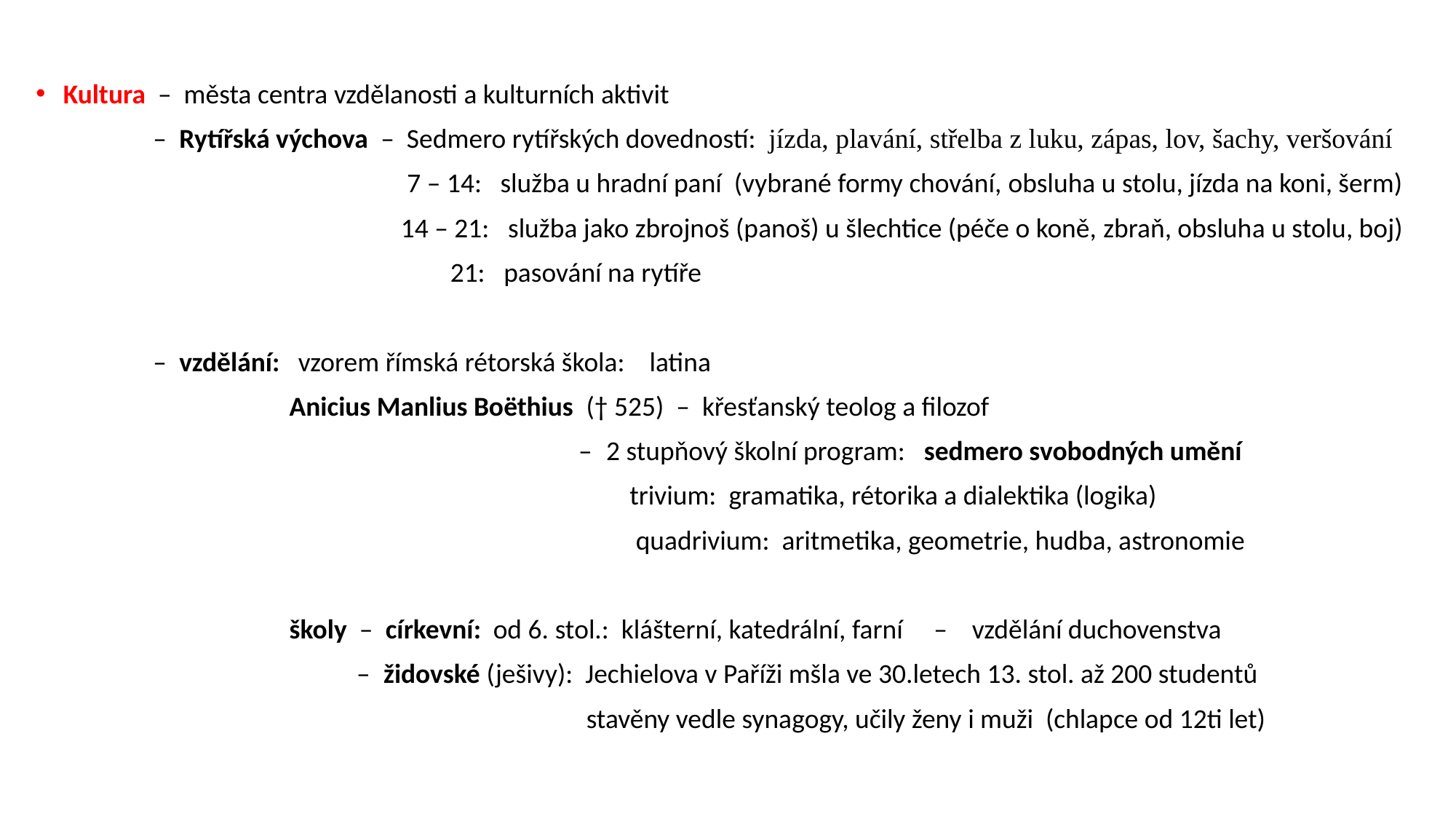

Kultura  –  města centra vzdělanosti a kulturních aktivit
                   –  Rytířská výchova  –  Sedmero rytířských dovedností:  jízda, plavání, střelba z luku, zápas, lov, šachy, veršování
                                                            7 – 14:   služba u hradní paní  (vybrané formy chování, obsluha u stolu, jízda na koni, šerm)
                                                           14 – 21:   služba jako zbrojnoš (panoš) u šlechtice (péče o koně, zbraň, obsluha u stolu, boj)
                                                                   21:   pasování na rytíře

                   –  vzdělání:   vzorem římská rétorská škola:    latina
                                         Anicius Manlius Boëthius  († 525)  –  křesťanský teolog a filozof
                                                                                        –  2 stupňový školní program:   sedmero svobodných umění
                                                                                                trivium:  gramatika, rétorika a dialektika (logika)
                                                                                                 quadrivium:  aritmetika, geometrie, hudba, astronomie

                                         školy  –  církevní:  od 6. stol.:  klášterní, katedrální, farní     –    vzdělání duchovenstva
                                                    –  židovské (ješivy):  Jechielova v Paříži mšla ve 30.letech 13. stol. až 200 studentů
                                                                                         stavěny vedle synagogy, učily ženy i muži  (chlapce od 12ti let)